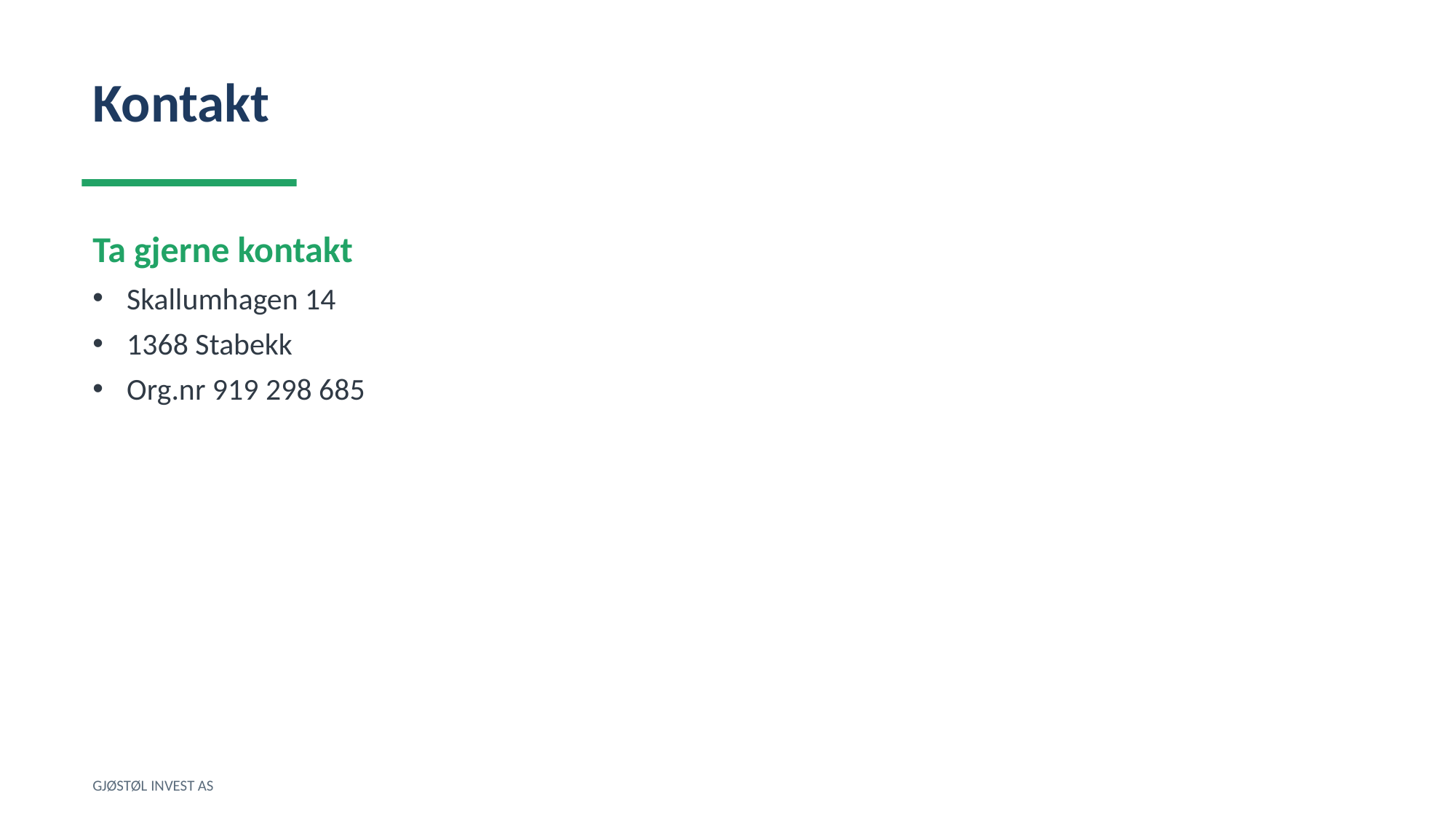

Kontakt

Ta gjerne kontakt
Skallumhagen 14
1368 Stabekk
Org.nr 919 298 685
GJØSTØL INVEST AS